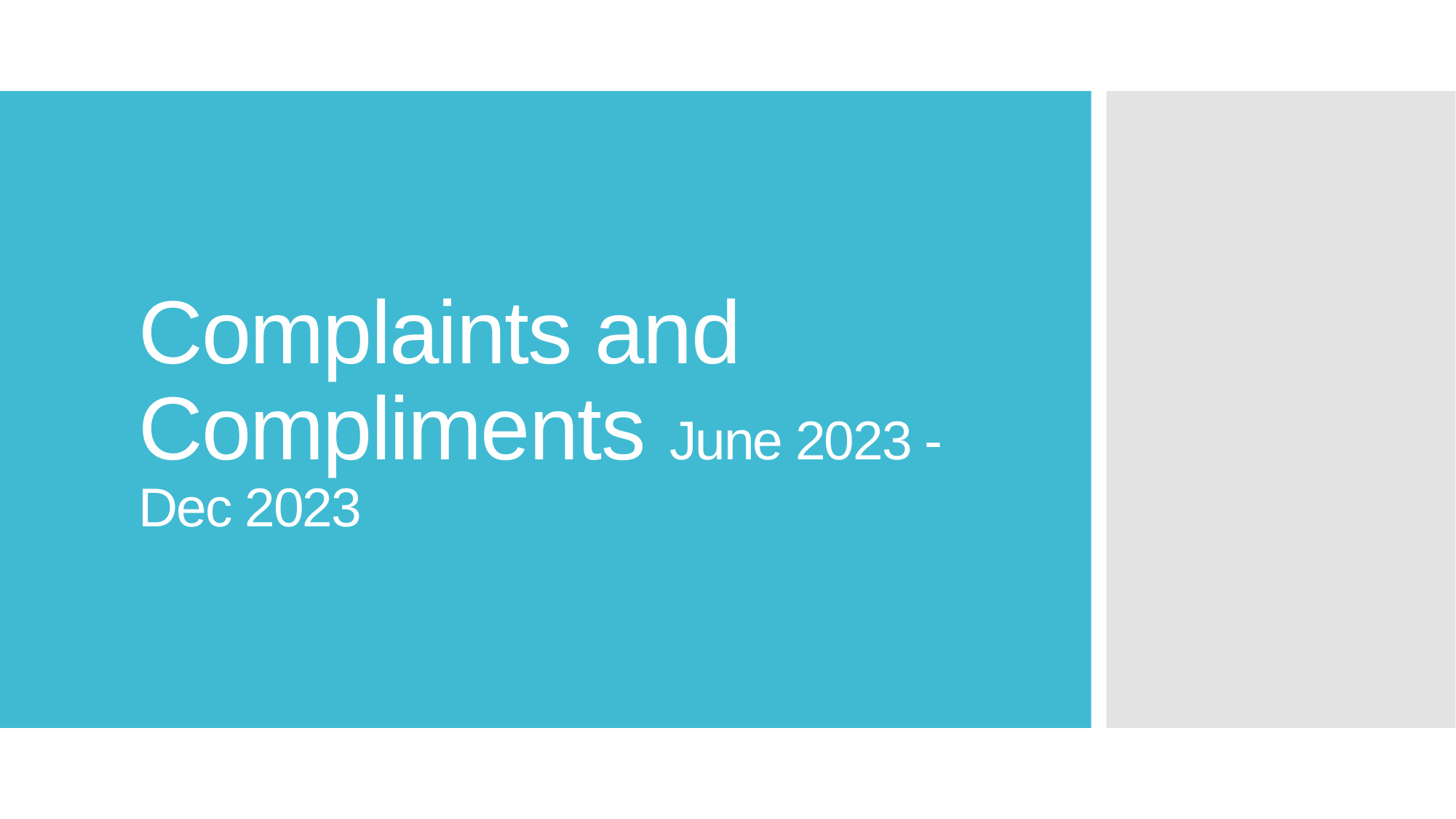

# Complaints and Compliments June 2023 - Dec 2023